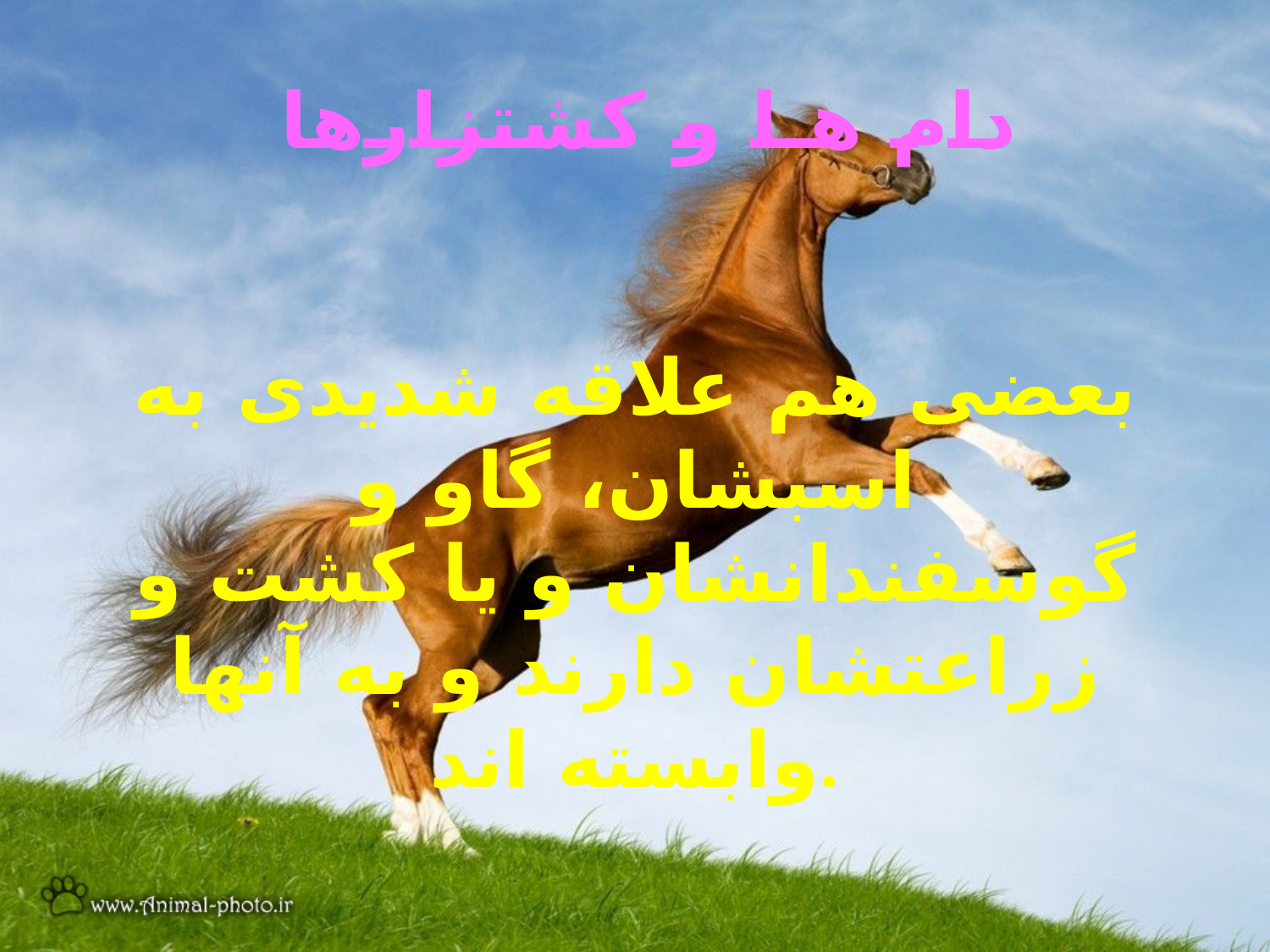

# دام هـا و کشتزارها

بعضى هم علاقه شديدى به اسبشان، گاو و گوسفندانشان و یا كشت و زراعتشان دارند و به آنها وابسته اند.